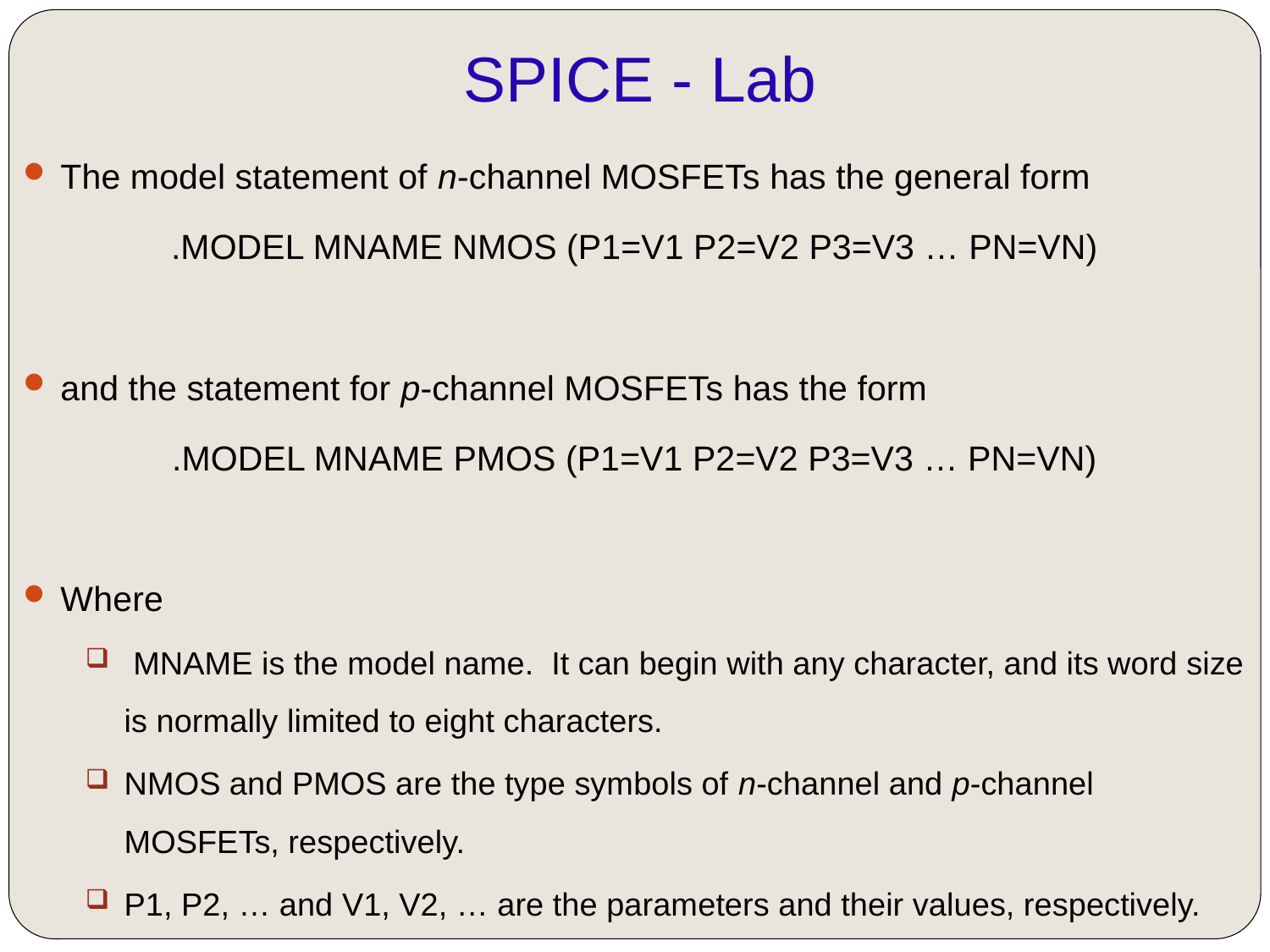

# SPICE - Lab
The model statement of n-channel MOSFETs has the general form
.MODEL MNAME NMOS (P1=V1 P2=V2 P3=V3 … PN=VN)

and the statement for p-channel MOSFETs has the form
.MODEL MNAME PMOS (P1=V1 P2=V2 P3=V3 … PN=VN)

Where
 MNAME is the model name.  It can begin with any character, and its word size is normally limited to eight characters.
NMOS and PMOS are the type symbols of n-channel and p-channel MOSFETs, respectively.
P1, P2, … and V1, V2, … are the parameters and their values, respectively.